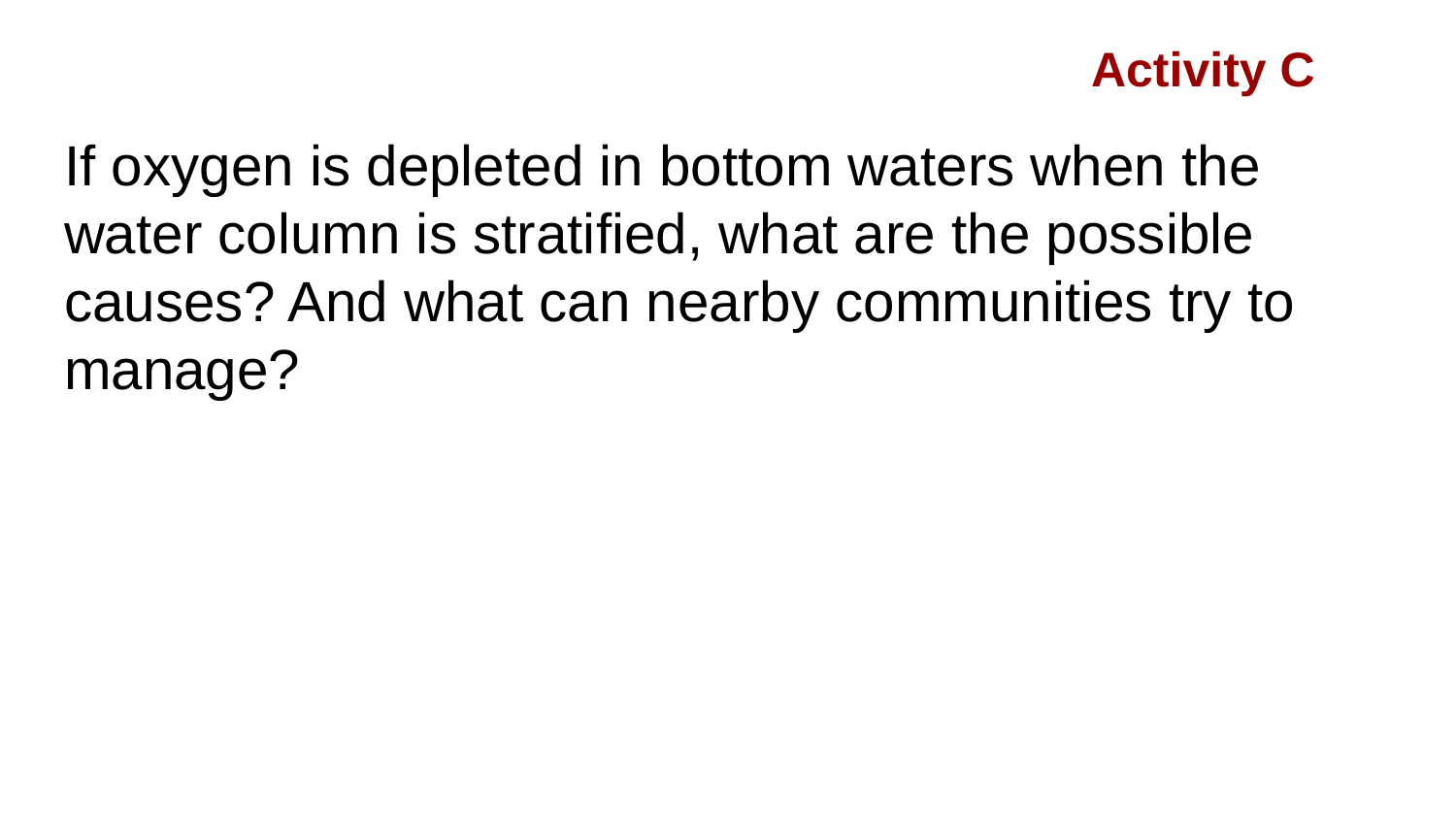

Activity C
# If oxygen is depleted in bottom waters when the water column is stratified, what are the possible causes? And what can nearby communities try to manage?